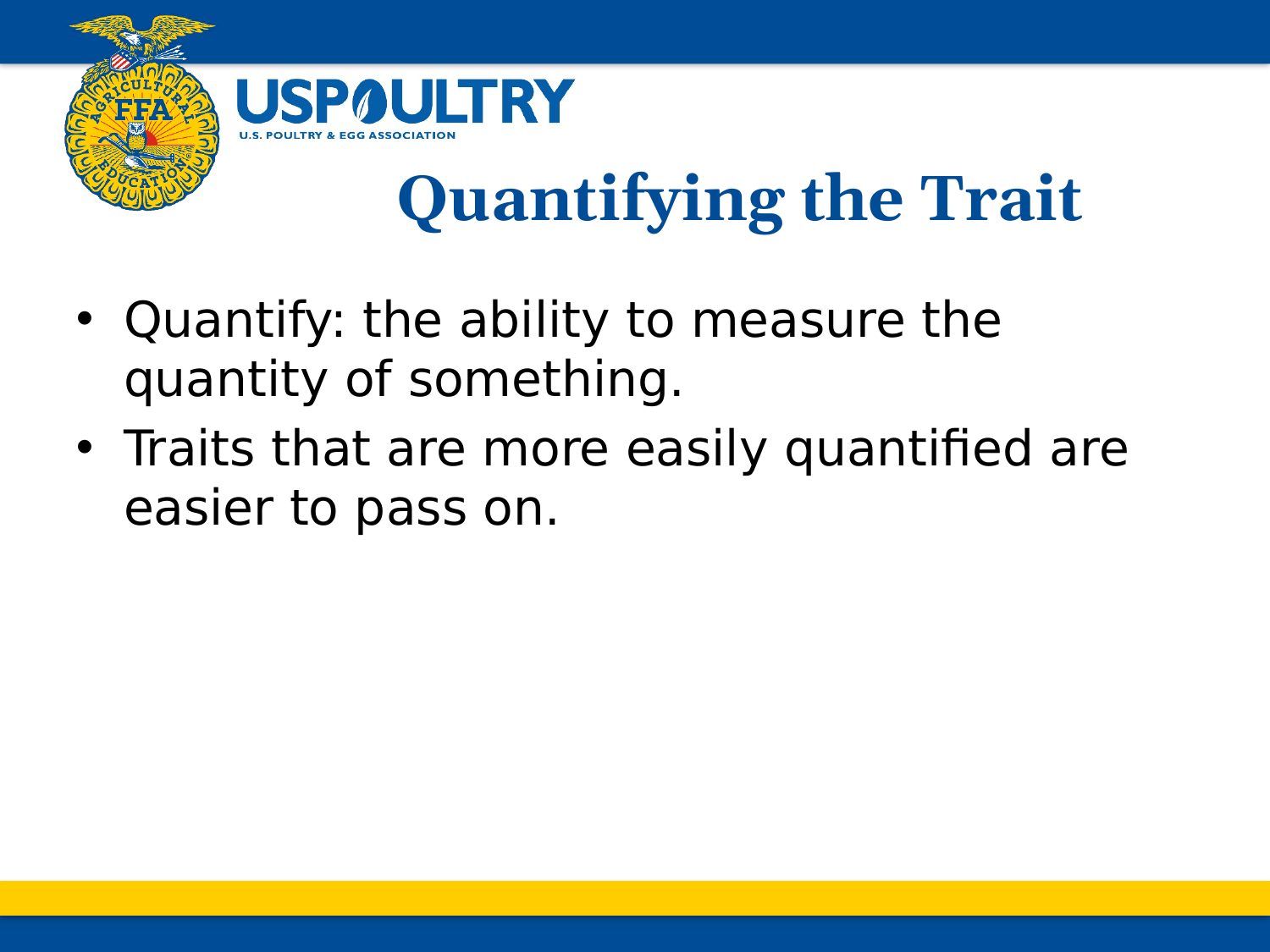

# Quantifying the Trait
Quantify: the ability to measure the quantity of something.
Traits that are more easily quantified are easier to pass on.